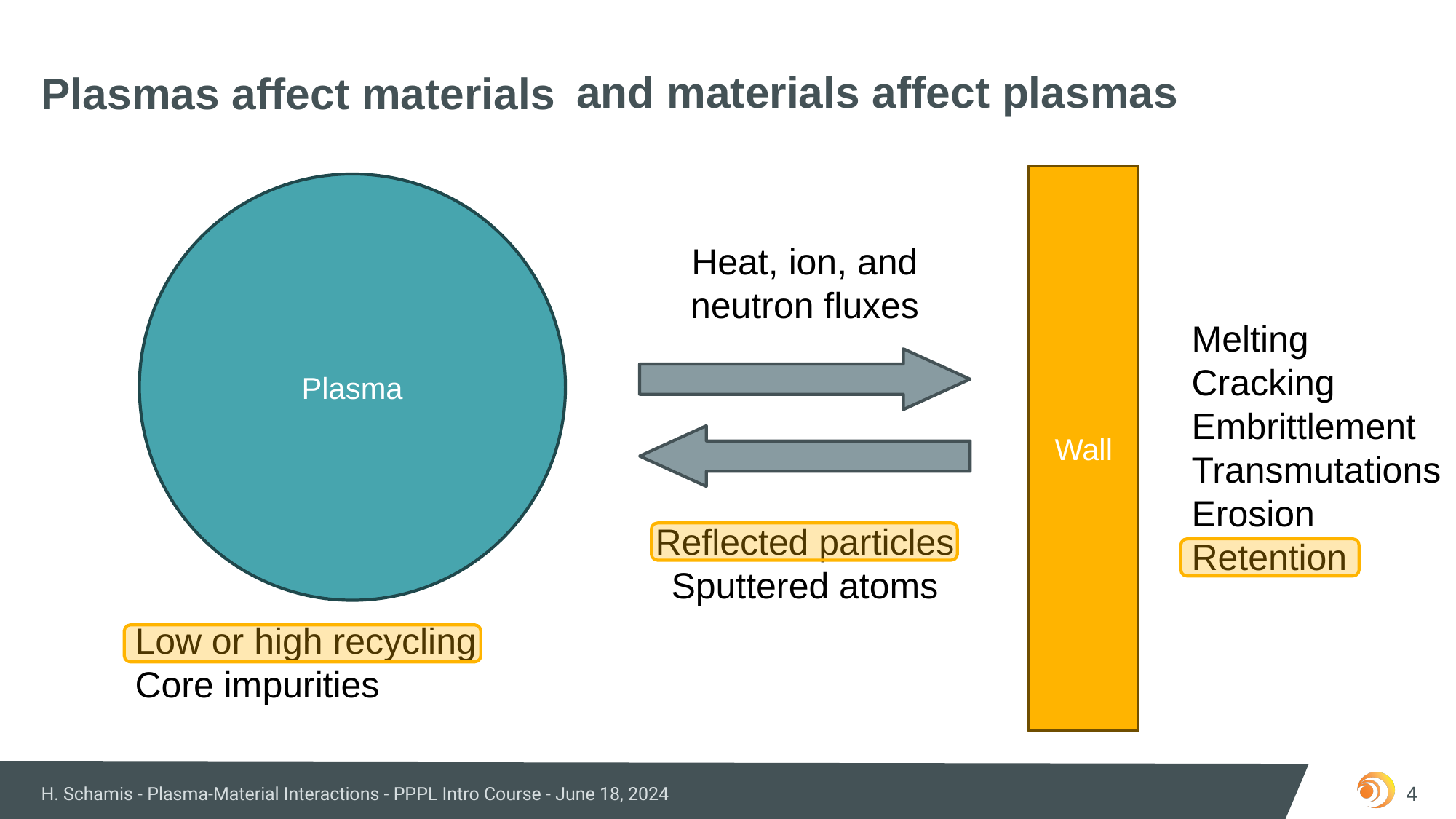

# Plasmas affect materials
and materials affect plasmas
Wall
Plasma
Heat, ion, and neutron fluxes

Melting
Cracking
Embrittlement
Transmutations
Erosion
Retention

Reflected particles
Sputtered atoms

Low or high recycling
Core impurities

H. Schamis - Plasma-Material Interactions - PPPL Intro Course - June 18, 2024
4